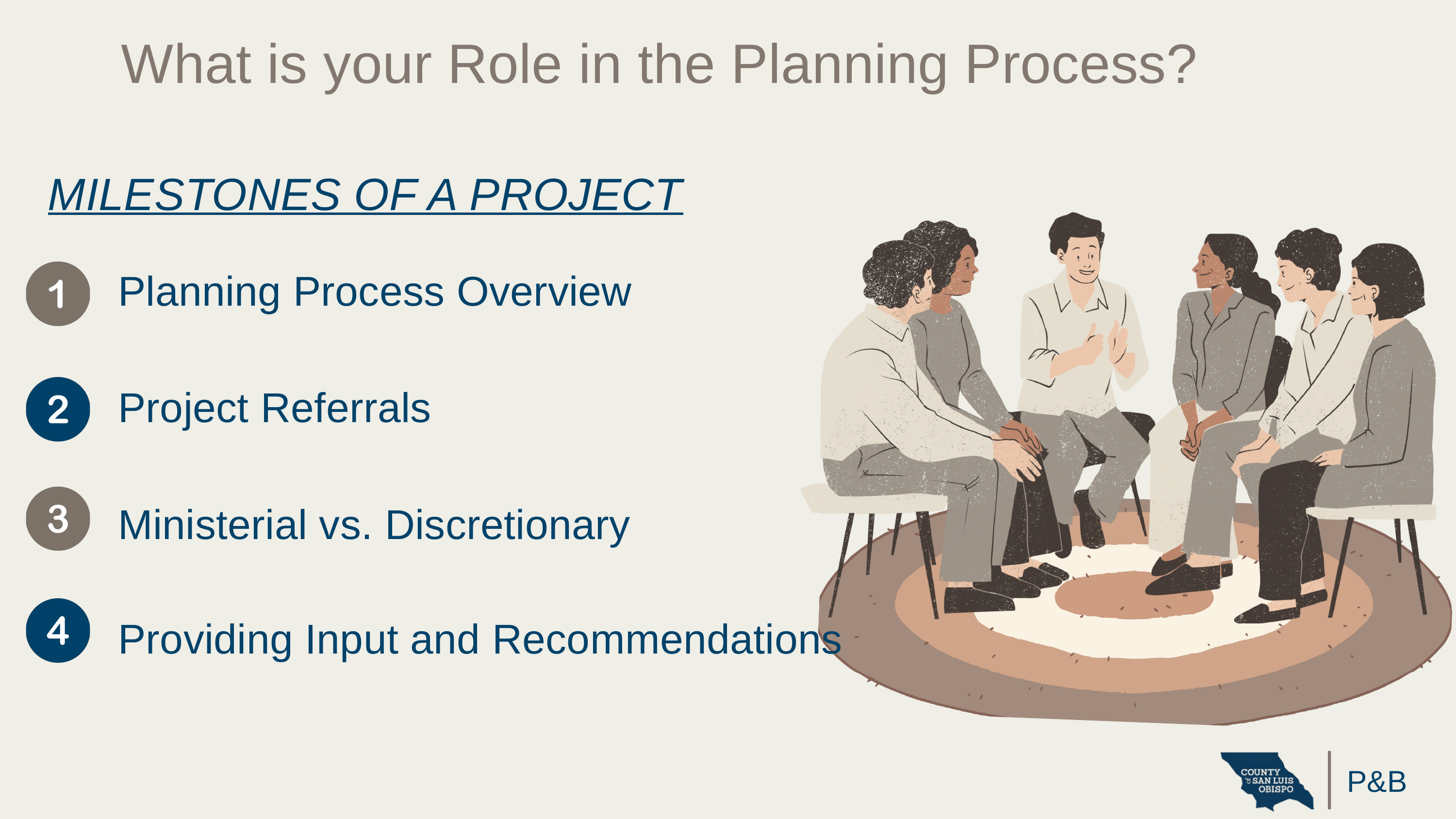

What is your Role in the Planning Process?
MILESTONES OF A PROJECT

Planning Process Overview

Project Referrals

Ministerial vs. Discretionary

Providing Input and Recommendations

P&B